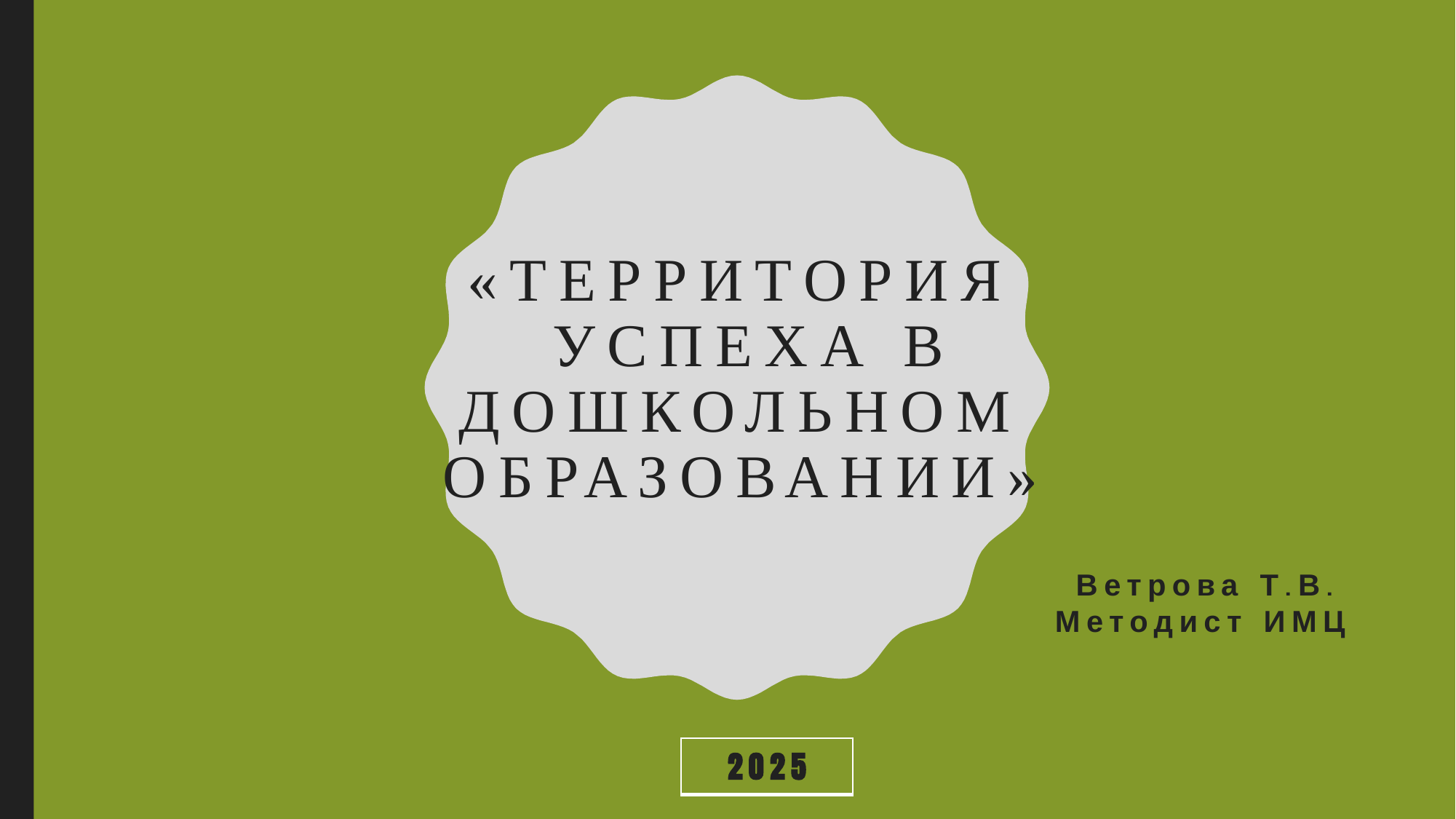

# «Территория успеха в дошкольном образовании»
Ветрова Т.В.
Методист ИМЦ
| 2025 |
| --- |